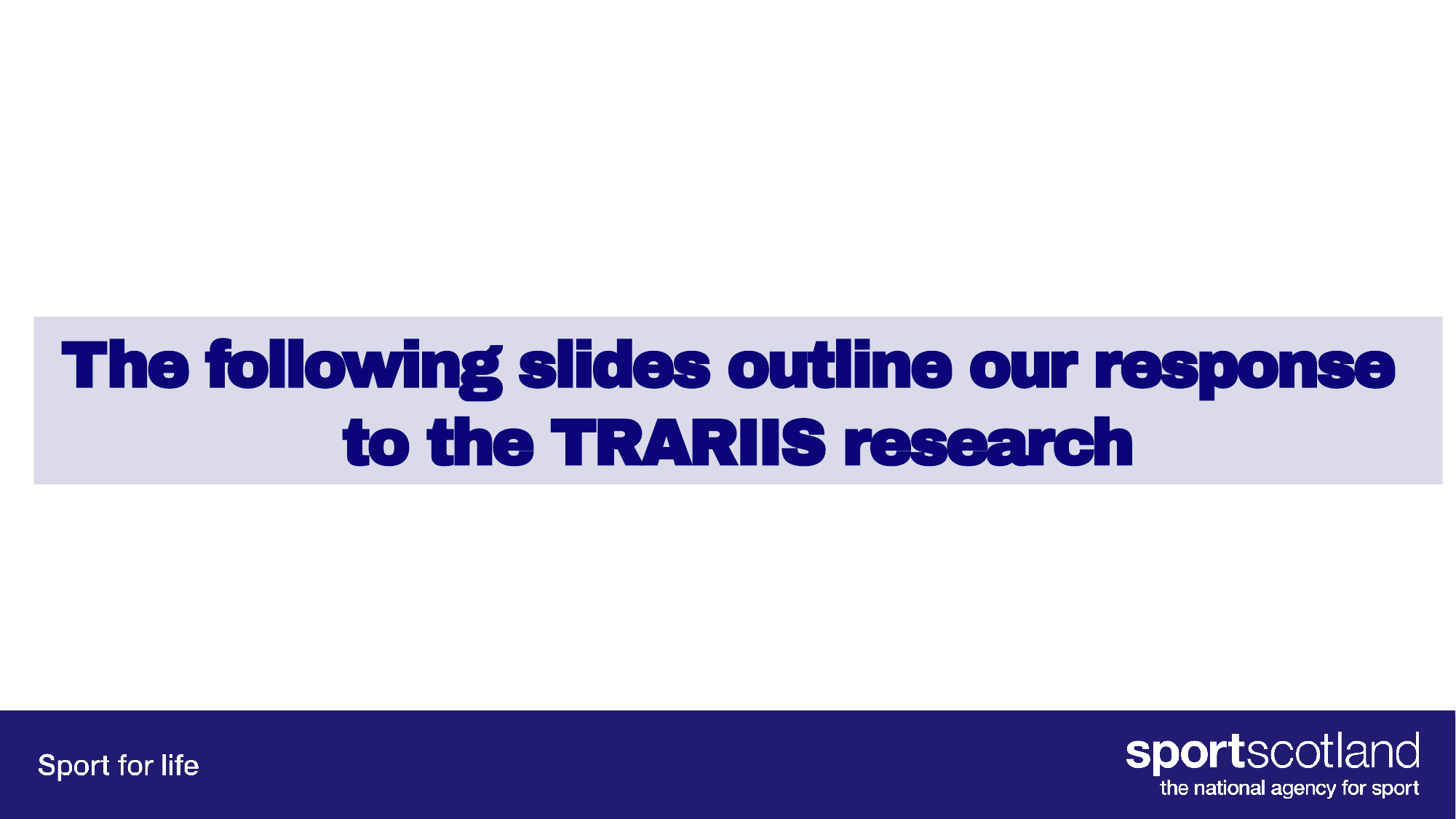

# The following slides outline our response to the TRARIIS research